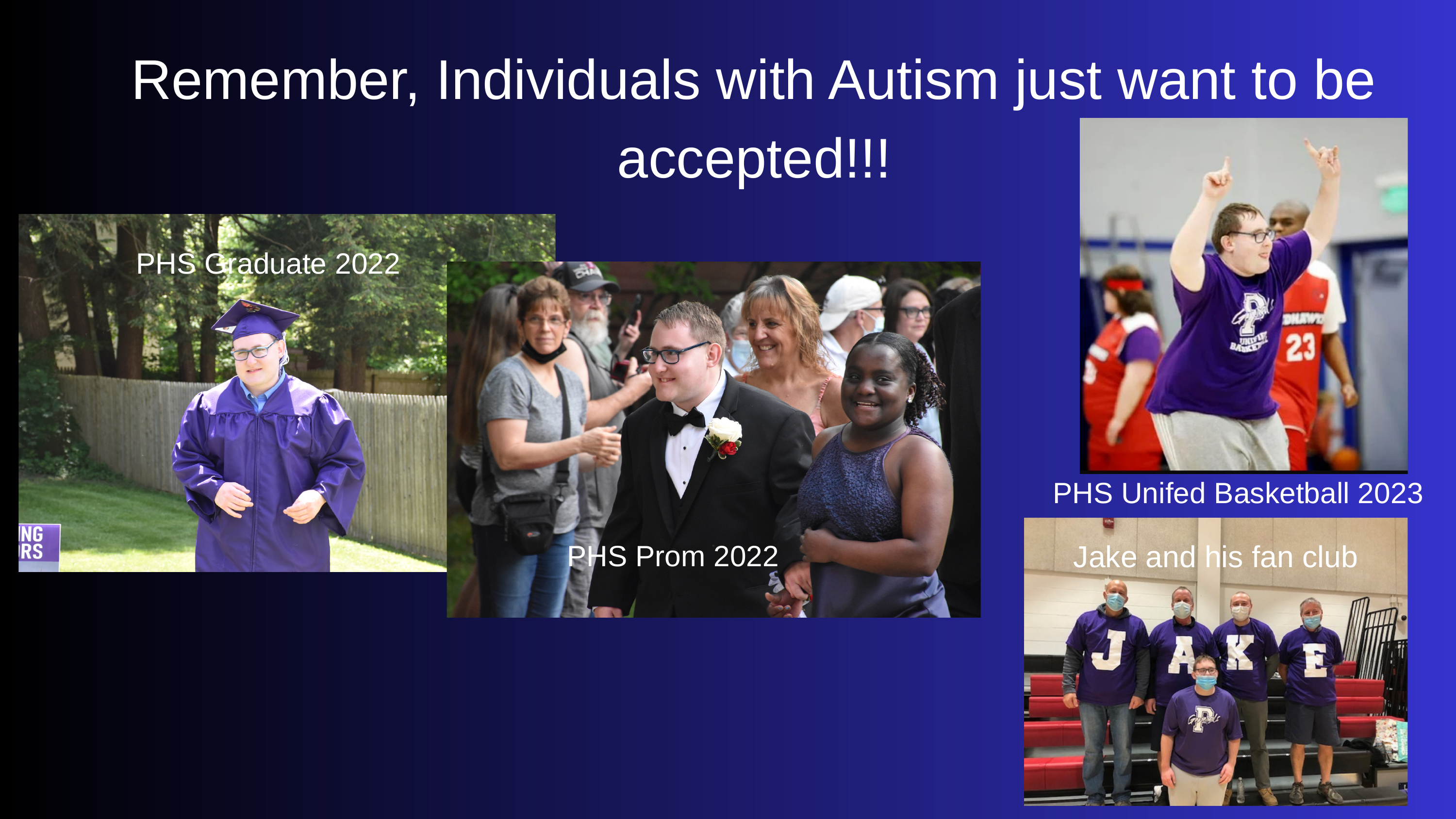

Remember, Individuals with Autism just want to be accepted!!!

PHS Graduate 2022

PHS Unifed Basketball 2023

PHS Prom 2022
Jake and his fan club